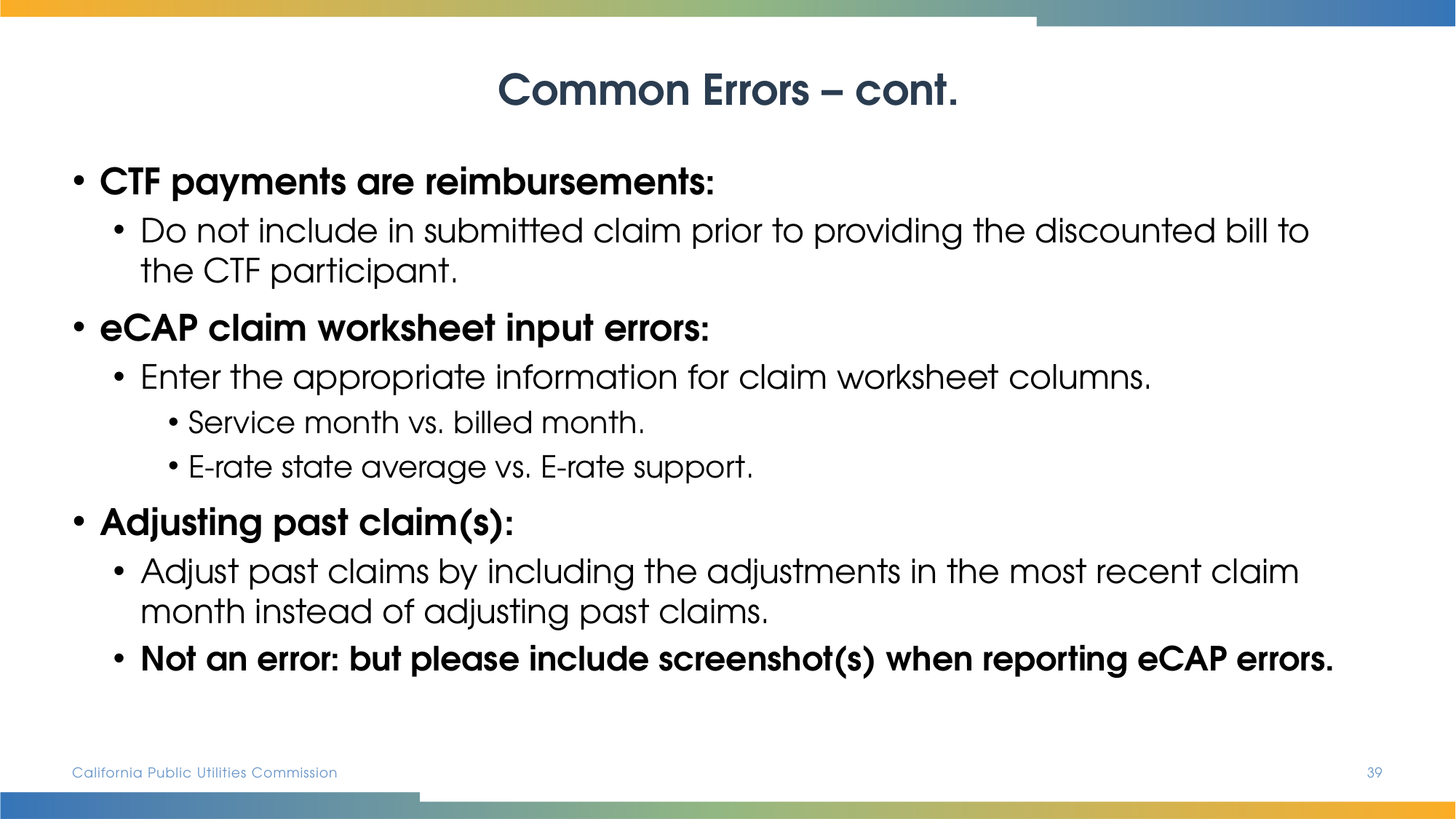

Common Errors – cont.
CTF payments are reimbursements:
Do not include in submitted claim prior to providing the discounted bill to the CTF participant.
eCAP claim worksheet input errors:
Enter the appropriate information for claim worksheet columns.
Service month vs. billed month.
E-rate state average vs. E-rate support.
Adjusting past claim(s):
Adjust past claims by including the adjustments in the most recent claim month instead of adjusting past claims.
Not an error: but please include screenshot(s) when reporting eCAP errors.

39